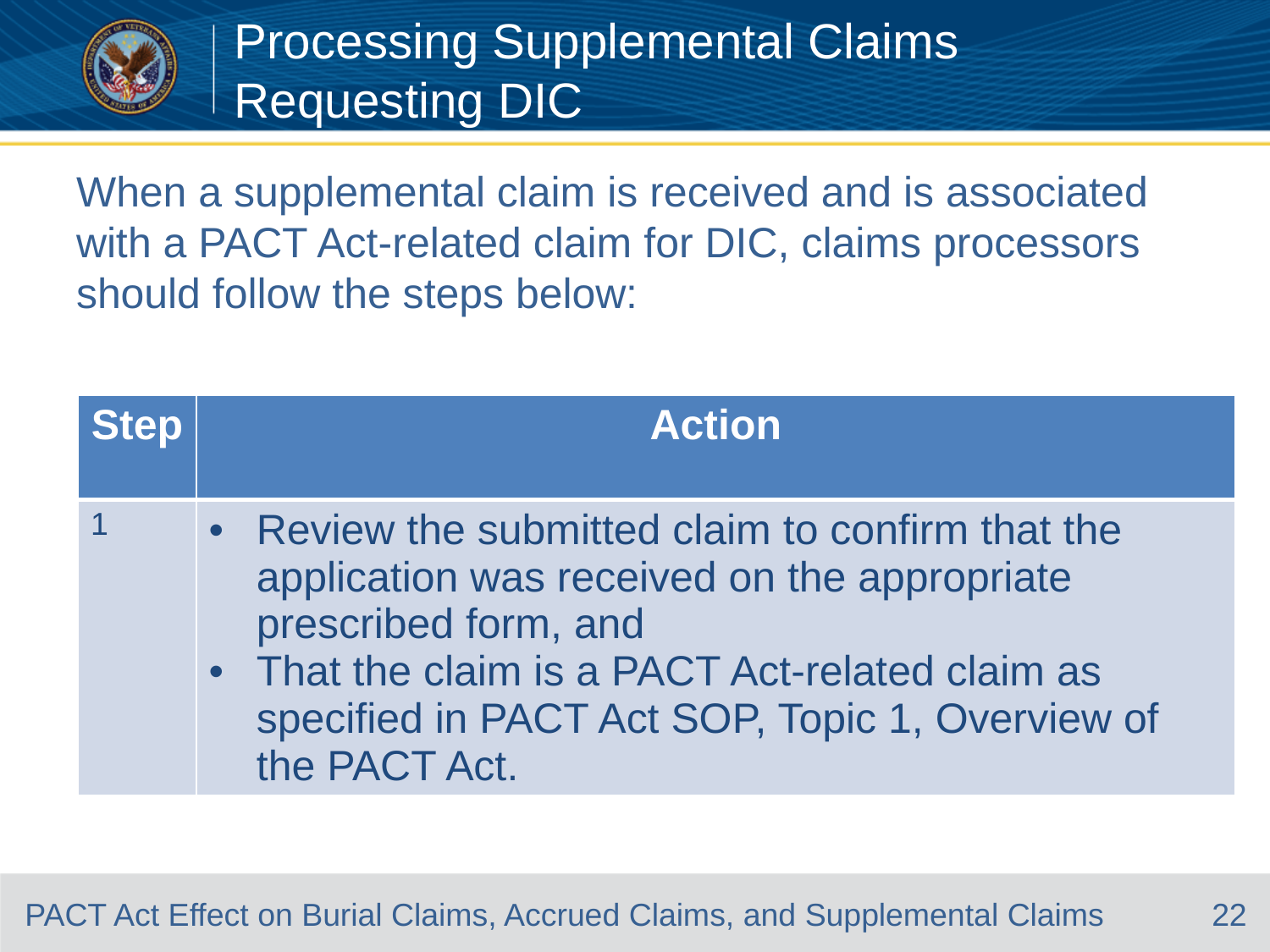

# Processing Supplemental Claims Requesting DIC
When a supplemental claim is received and is associated with a PACT Act-related claim for DIC, claims processors should follow the steps below:

| Step | Action |
| --- | --- |
| 1 | Review the submitted claim to confirm that the application was received on the appropriate prescribed form, and That the claim is a PACT Act-related claim as specified in PACT Act SOP, Topic 1, Overview of the PACT Act. |
22